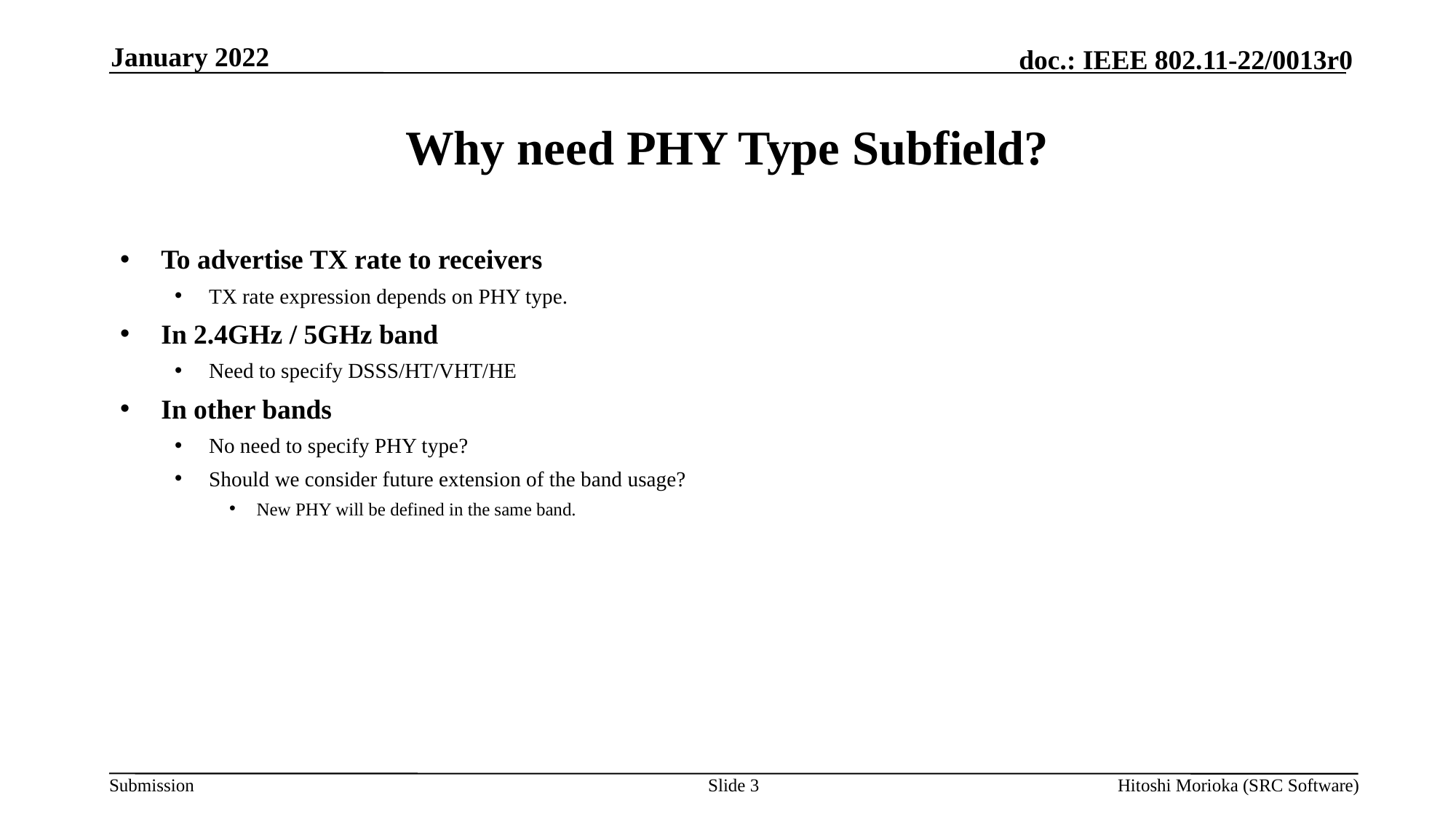

January 2022
# Why need PHY Type Subfield?
To advertise TX rate to receivers
TX rate expression depends on PHY type.
In 2.4GHz / 5GHz band
Need to specify DSSS/HT/VHT/HE
In other bands
No need to specify PHY type?
Should we consider future extension of the band usage?
New PHY will be defined in the same band.
Slide 3
Hitoshi Morioka (SRC Software)